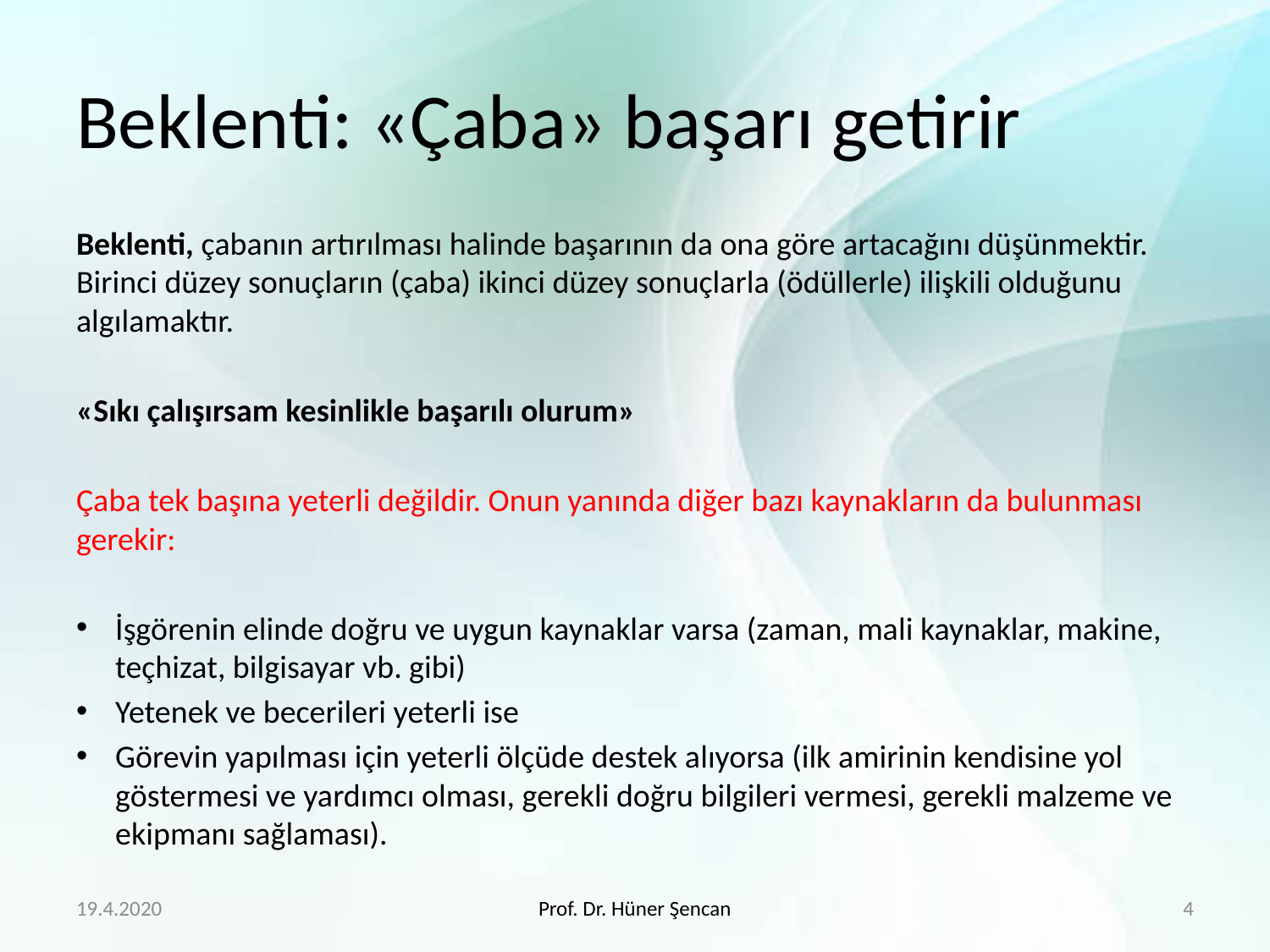

# Beklenti: «Çaba» başarı getirir
Beklenti, çabanın artırılması halinde başarının da ona göre artacağını düşünmektir. Birinci düzey sonuçların (çaba) ikinci düzey sonuçlarla (ödüllerle) ilişkili olduğunu algılamaktır.

«Sıkı çalışırsam kesinlikle başarılı olurum»

Çaba tek başına yeterli değildir. Onun yanında diğer bazı kaynakların da bulunması gerekir:

İşgörenin elinde doğru ve uygun kaynaklar varsa (zaman, mali kaynaklar, makine, teçhizat, bilgisayar vb. gibi)
Yetenek ve becerileri yeterli ise
Görevin yapılması için yeterli ölçüde destek alıyorsa (ilk amirinin kendisine yol göstermesi ve yardımcı olması, gerekli doğru bilgileri vermesi, gerekli malzeme ve ekipmanı sağlaması).
19.4.2020
Prof. Dr. Hüner Şencan
4